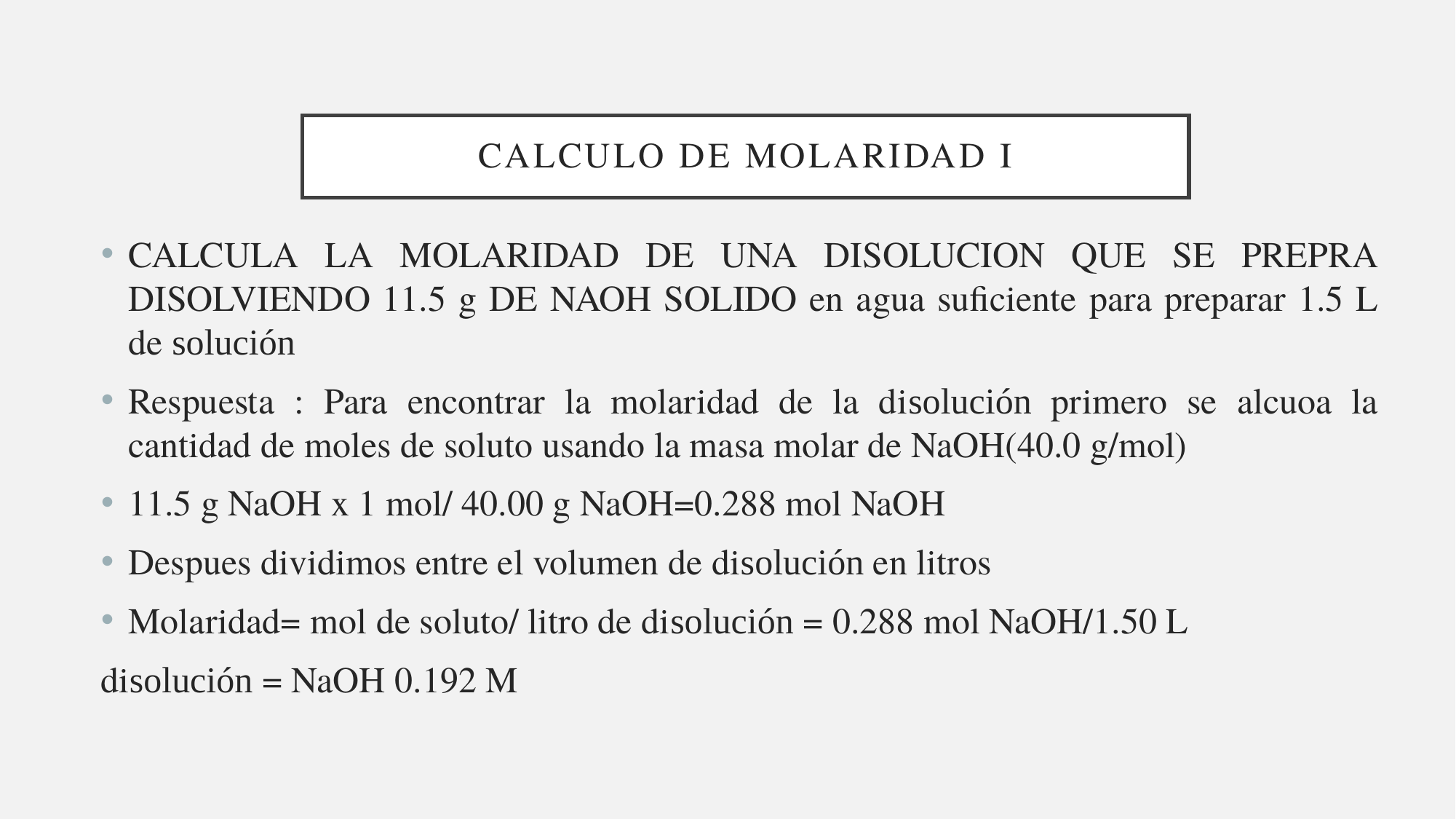

# Calculo de molaridad i
CALCULA LA MOLARIDAD DE UNA DISOLUCION QUE SE PREPRA DISOLVIENDO 11.5 g DE NAOH SOLIDO en agua suficiente para preparar 1.5 L de solución
Respuesta : Para encontrar la molaridad de la disolución primero se alcuoa la cantidad de moles de soluto usando la masa molar de NaOH(40.0 g/mol)
11.5 g NaOH x 1 mol/ 40.00 g NaOH=0.288 mol NaOH
Despues dividimos entre el volumen de disolución en litros
Molaridad= mol de soluto/ litro de disolución = 0.288 mol NaOH/1.50 L
disolución = NaOH 0.192 M